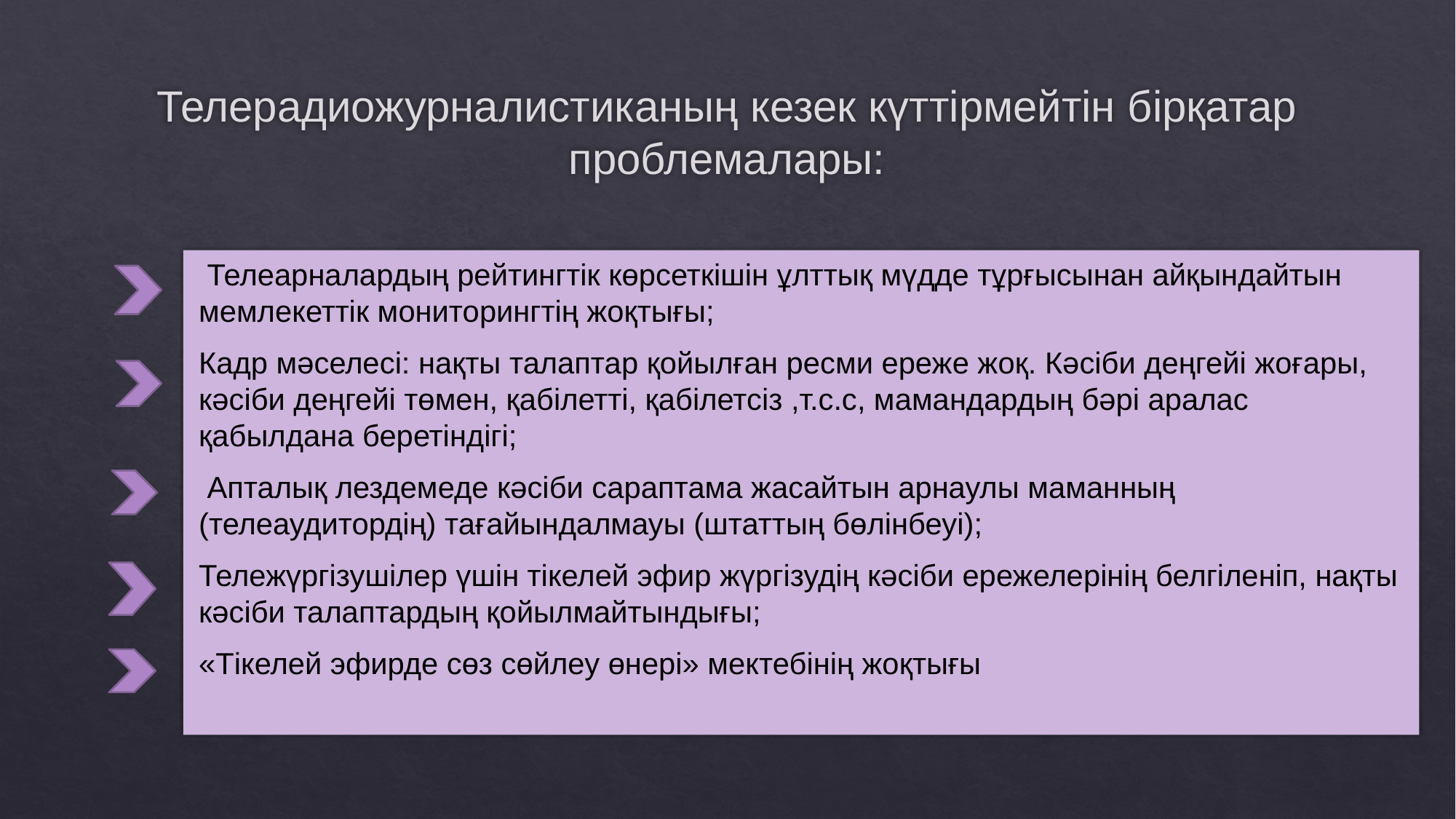

# Телерадиожурналистиканың кезек күттірмейтін бірқатар проблемалары:
 Телеарналардың рейтингтік көрсеткішін ұлттық мүдде тұрғысынан айқындайтын мемлекеттік мониторингтің жоқтығы;
Кадр мәселесі: нақты талаптар қойылған ресми ереже жоқ. Кәсіби деңгейі жоғары, кәсіби деңгейі төмен, қабілетті, қабілетсіз ,т.с.с, мамандардың бәрі аралас қабылдана беретіндігі;
 Апталық лездемеде кәсіби сараптама жасайтын арнаулы маманның (телеаудитордің) тағайындалмауы (штаттың бөлінбеуі);
Тележүргізушілер үшін тікелей эфир жүргізудің кәсіби ережелерінің белгіленіп, нақты кәсіби талаптардың қойылмайтындығы;
«Тікелей эфирде сөз сөйлеу өнері» мектебінің жоқтығы